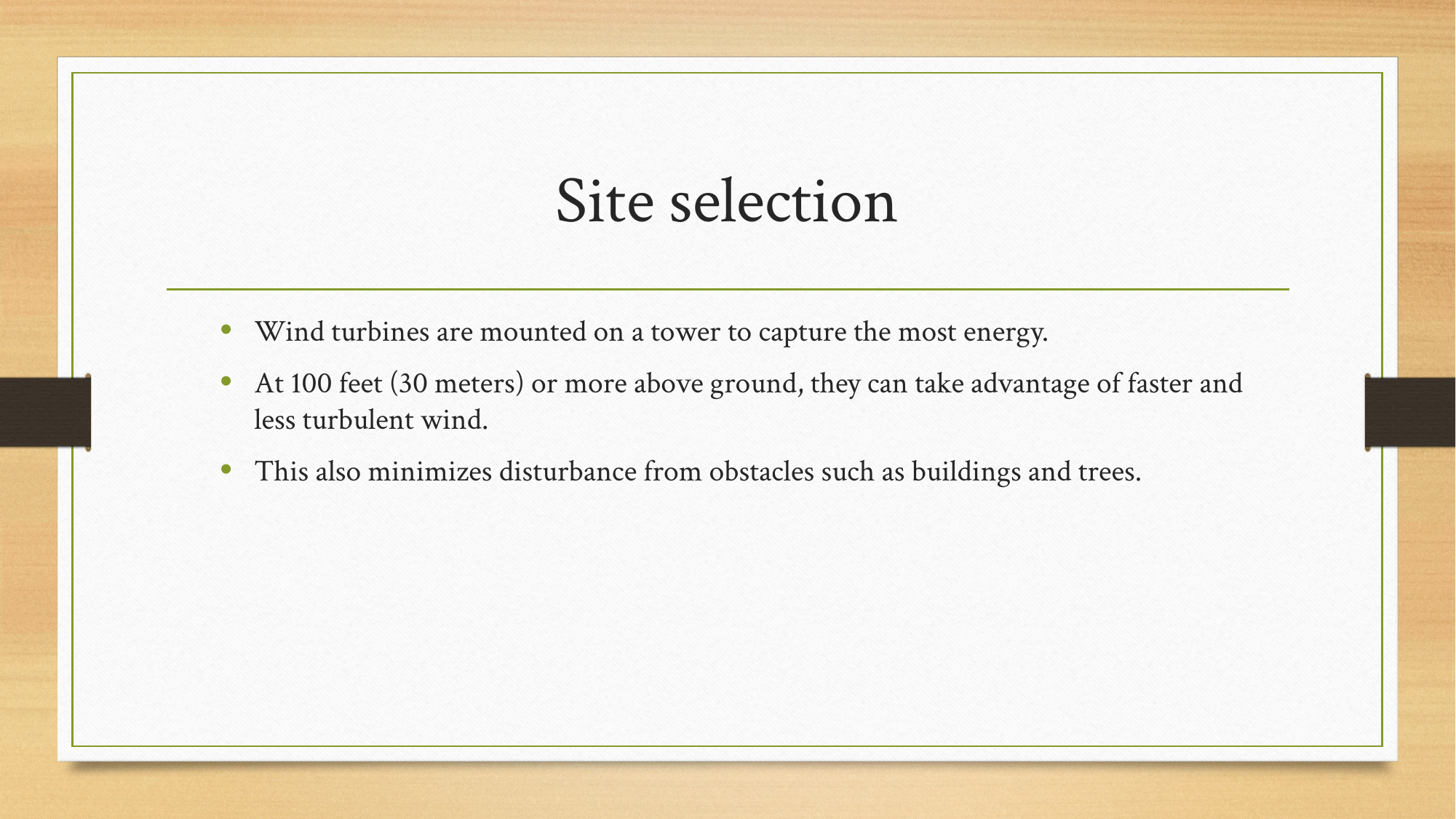

# Site selection
Wind turbines are mounted on a tower to capture the most energy.
At 100 feet (30 meters) or more above ground, they can take advantage of faster and less turbulent wind.
This also minimizes disturbance from obstacles such as buildings and trees.